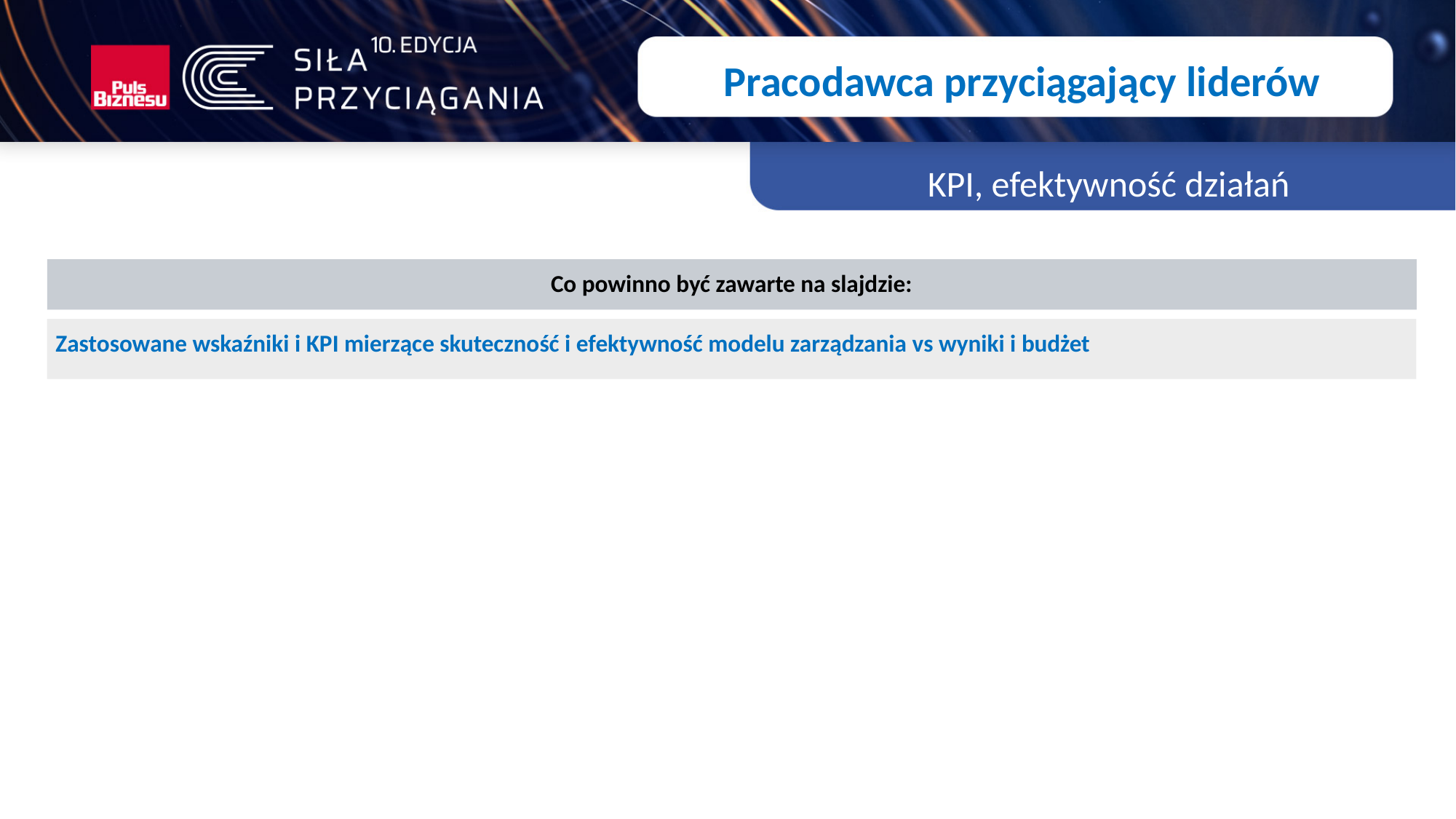

Pracodawca przyciągający liderów
KPI, efektywność działań
Co powinno być zawarte na slajdzie:
Zastosowane wskaźniki i KPI mierzące skuteczność i efektywność modelu zarządzania vs wyniki i budżet